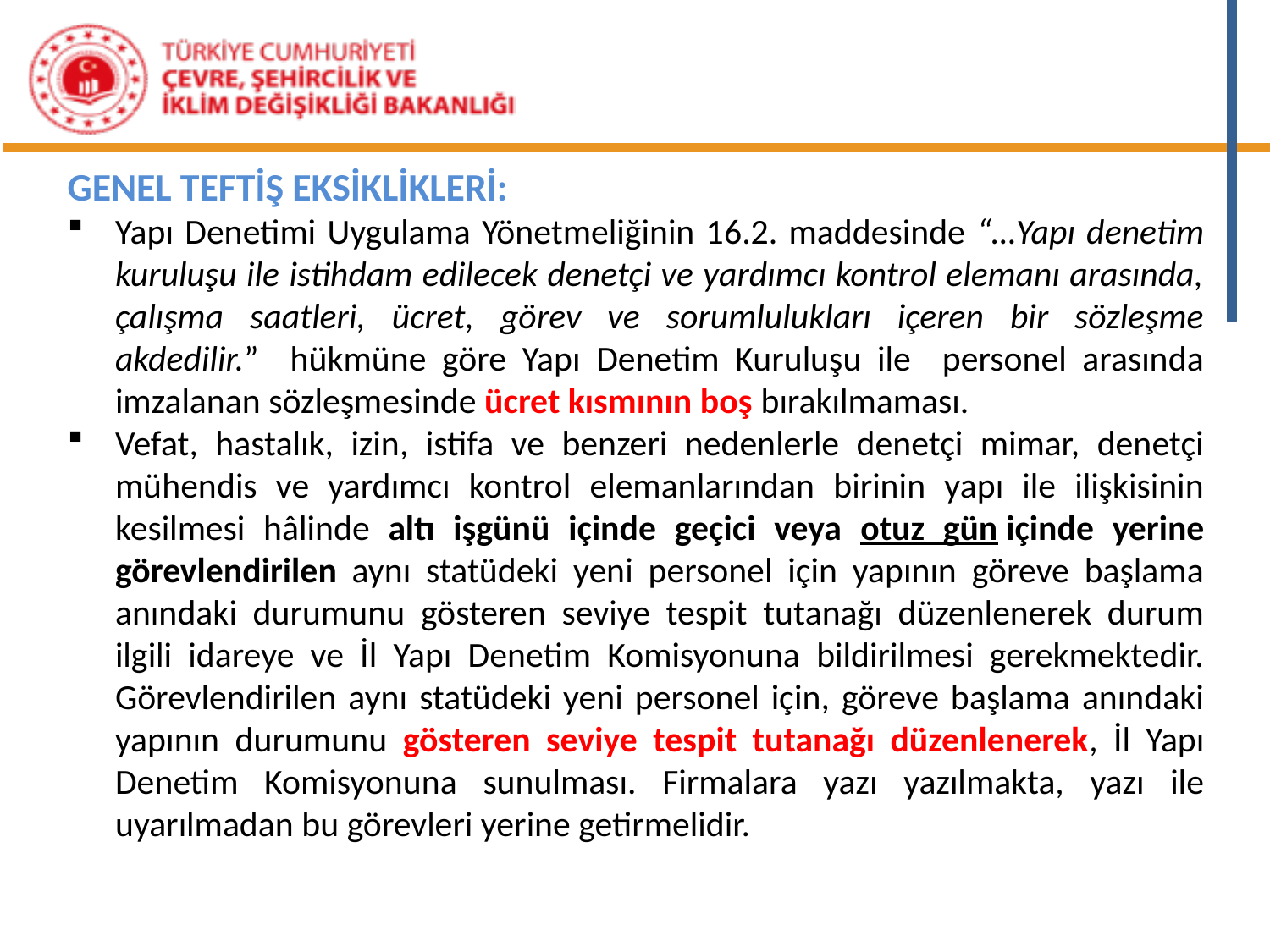

GENEL TEFTİŞ EKSİKLİKLERİ:
Yapı Denetimi Uygulama Yönetmeliğinin 16.2. maddesinde “…Yapı denetim kuruluşu ile istihdam edilecek denetçi ve yardımcı kontrol elemanı arasında, çalışma saatleri, ücret, görev ve sorumlulukları içeren bir sözleşme akdedilir.”  hükmüne göre Yapı Denetim Kuruluşu ile  personel arasında imzalanan sözleşmesinde ücret kısmının boş bırakılmaması.
Vefat, hastalık, izin, istifa ve benzeri nedenlerle denetçi mimar, denetçi mühendis ve yardımcı kontrol elemanlarından birinin yapı ile ilişkisinin kesilmesi hâlinde altı işgünü içinde geçici veya otuz gün içinde yerine görevlendirilen aynı statüdeki yeni personel için yapının göreve başlama anındaki durumunu gösteren seviye tespit tutanağı düzenlenerek durum ilgili idareye ve İl Yapı Denetim Komisyonuna bildirilmesi gerekmektedir. Görevlendirilen aynı statüdeki yeni personel için, göreve başlama anındaki yapının durumunu gösteren seviye tespit tutanağı düzenlenerek, İl Yapı Denetim Komisyonuna sunulması. Firmalara yazı yazılmakta, yazı ile uyarılmadan bu görevleri yerine getirmelidir.